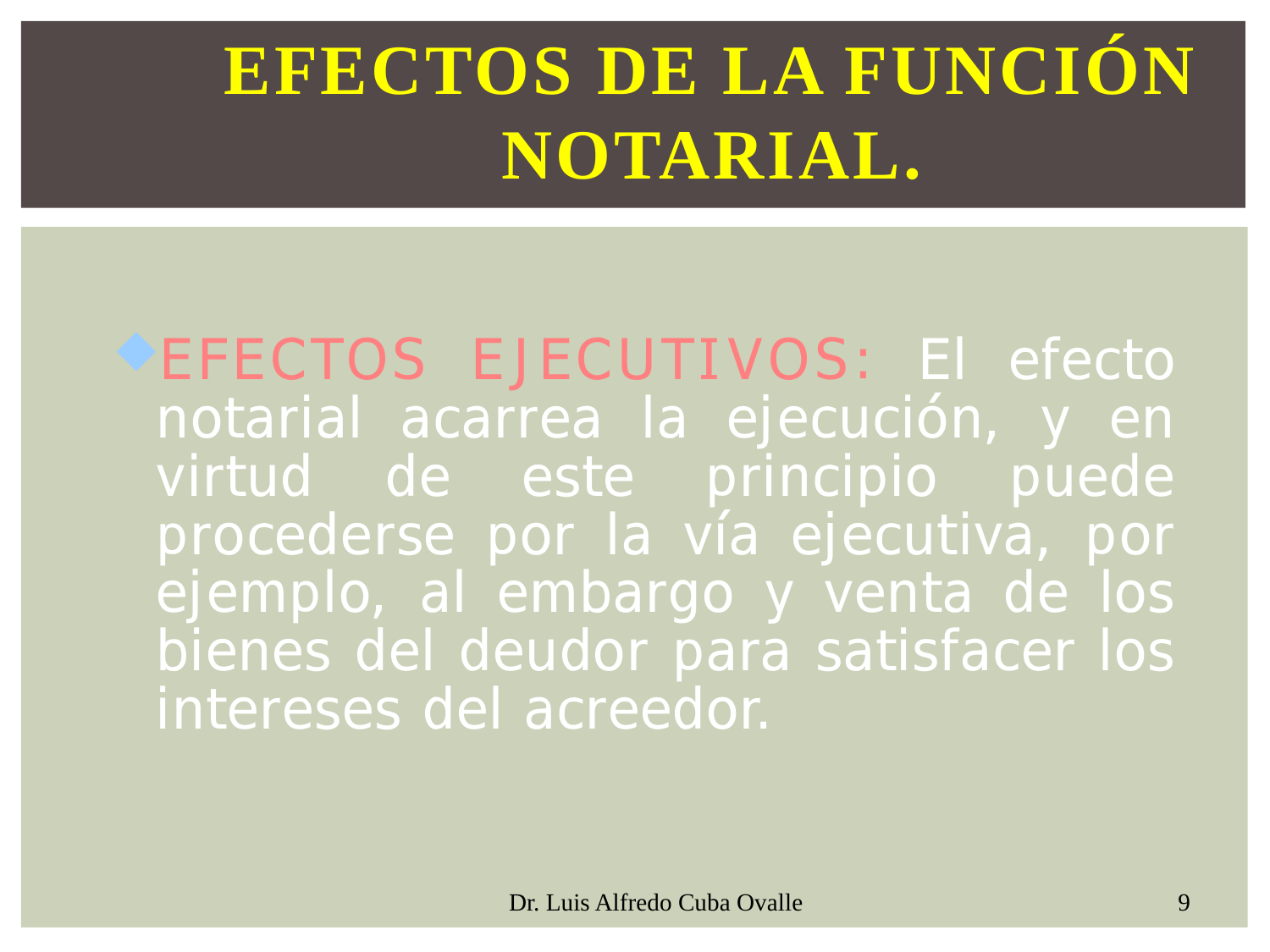

# Efectos de la Función Notarial.

EFECTOS EJECUTIVOS: El efecto notarial acarrea la ejecución, y en virtud de este principio puede procederse por la vía ejecutiva, por ejemplo, al embargo y venta de los bienes del deudor para satisfacer los intereses del acreedor.
9
Dr. Luis Alfredo Cuba Ovalle